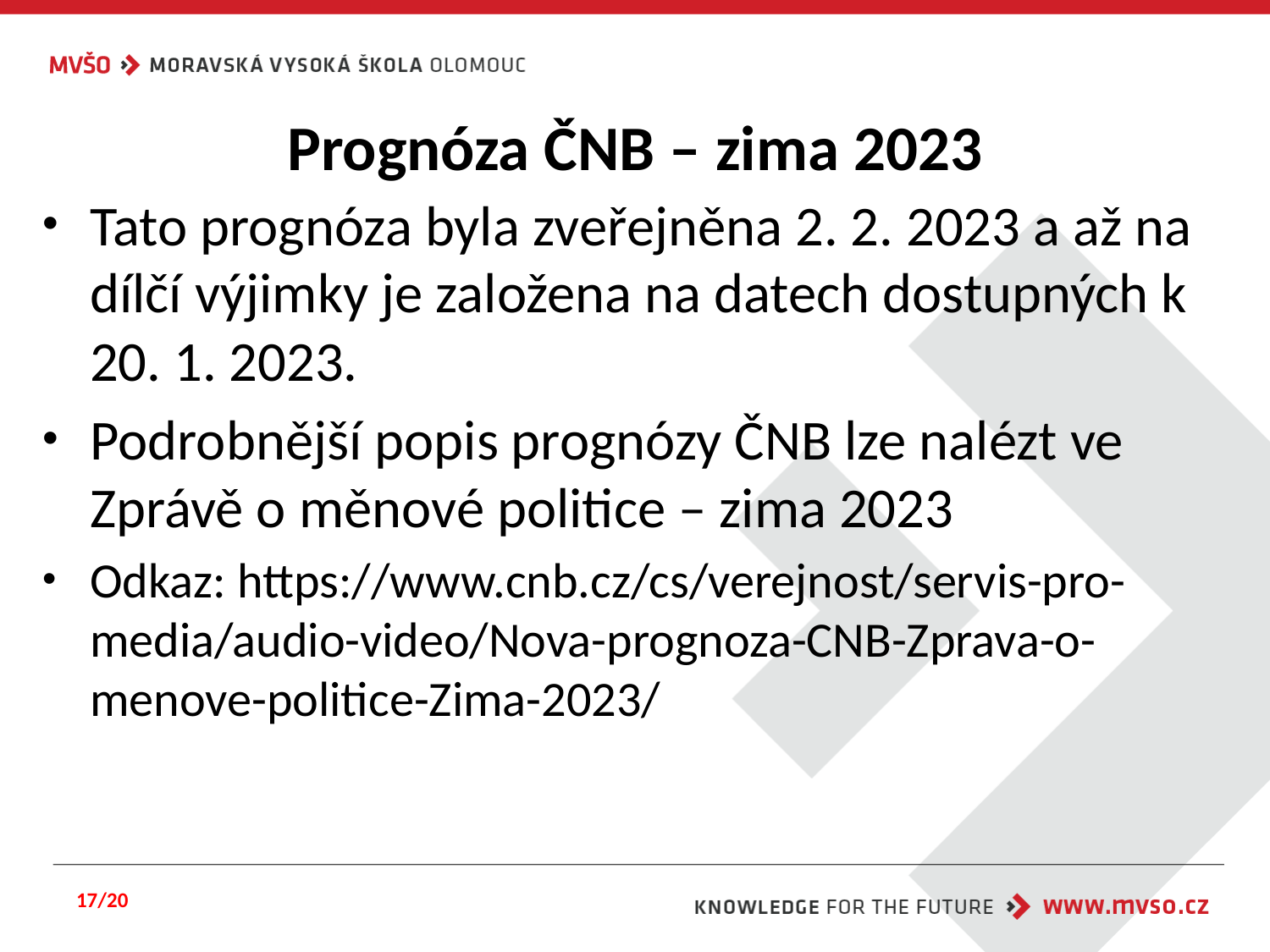

# Prognóza ČNB – zima 2023
Tato prognóza byla zveřejněna 2. 2. 2023 a až na dílčí výjimky je založena na datech dostupných k 20. 1. 2023.
Podrobnější popis prognózy ČNB lze nalézt ve Zprávě o měnové politice – zima 2023
Odkaz: https://www.cnb.cz/cs/verejnost/servis-pro-media/audio-video/Nova-prognoza-CNB-Zprava-o-menove-politice-Zima-2023/
17/20